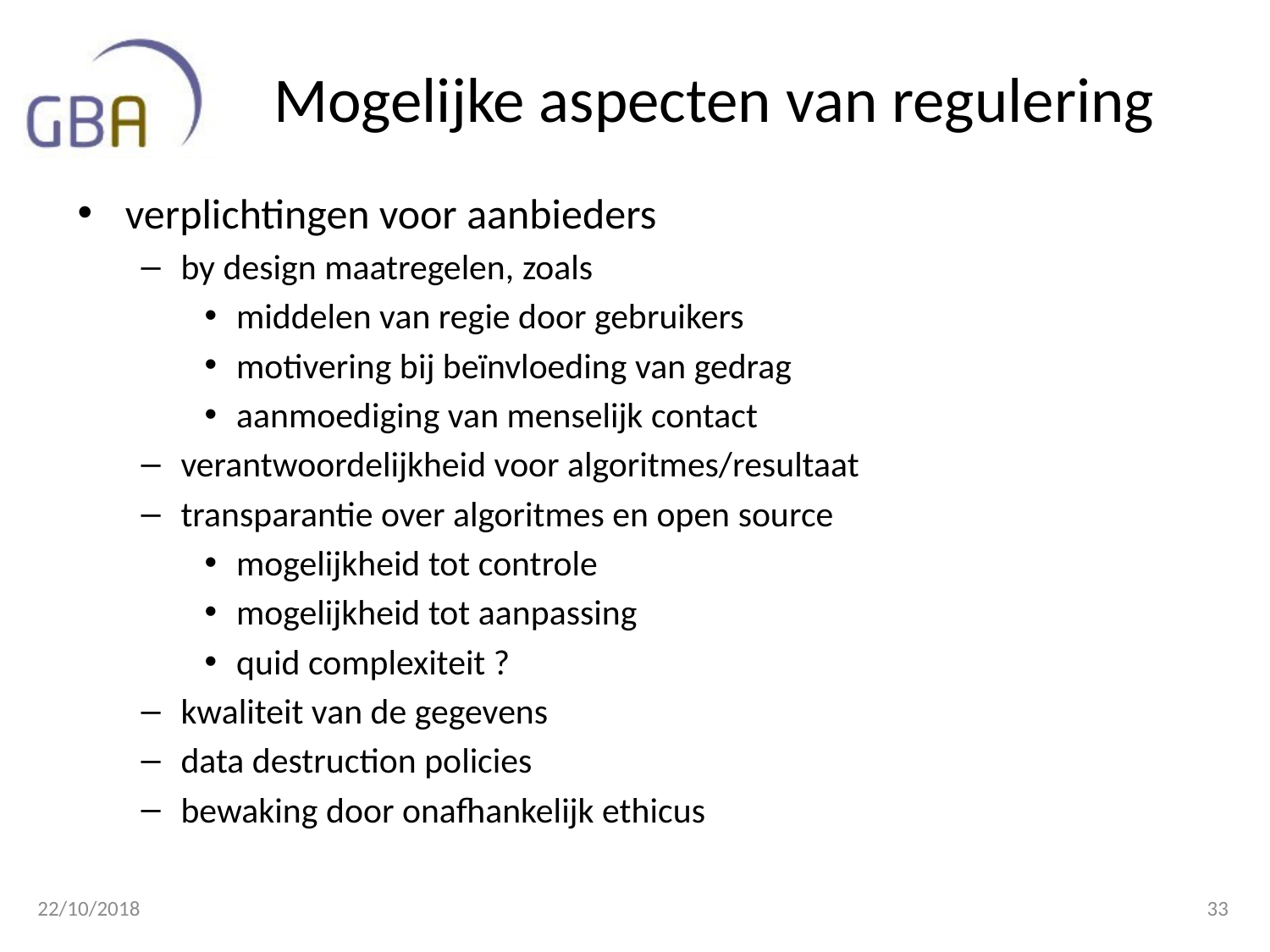

# Mogelijke aspecten van regulering
verplichtingen voor aanbieders
by design maatregelen, zoals
middelen van regie door gebruikers
motivering bij beïnvloeding van gedrag
aanmoediging van menselijk contact
verantwoordelijkheid voor algoritmes/resultaat
transparantie over algoritmes en open source
mogelijkheid tot controle
mogelijkheid tot aanpassing
quid complexiteit ?
kwaliteit van de gegevens
data destruction policies
bewaking door onafhankelijk ethicus
22/10/2018
33